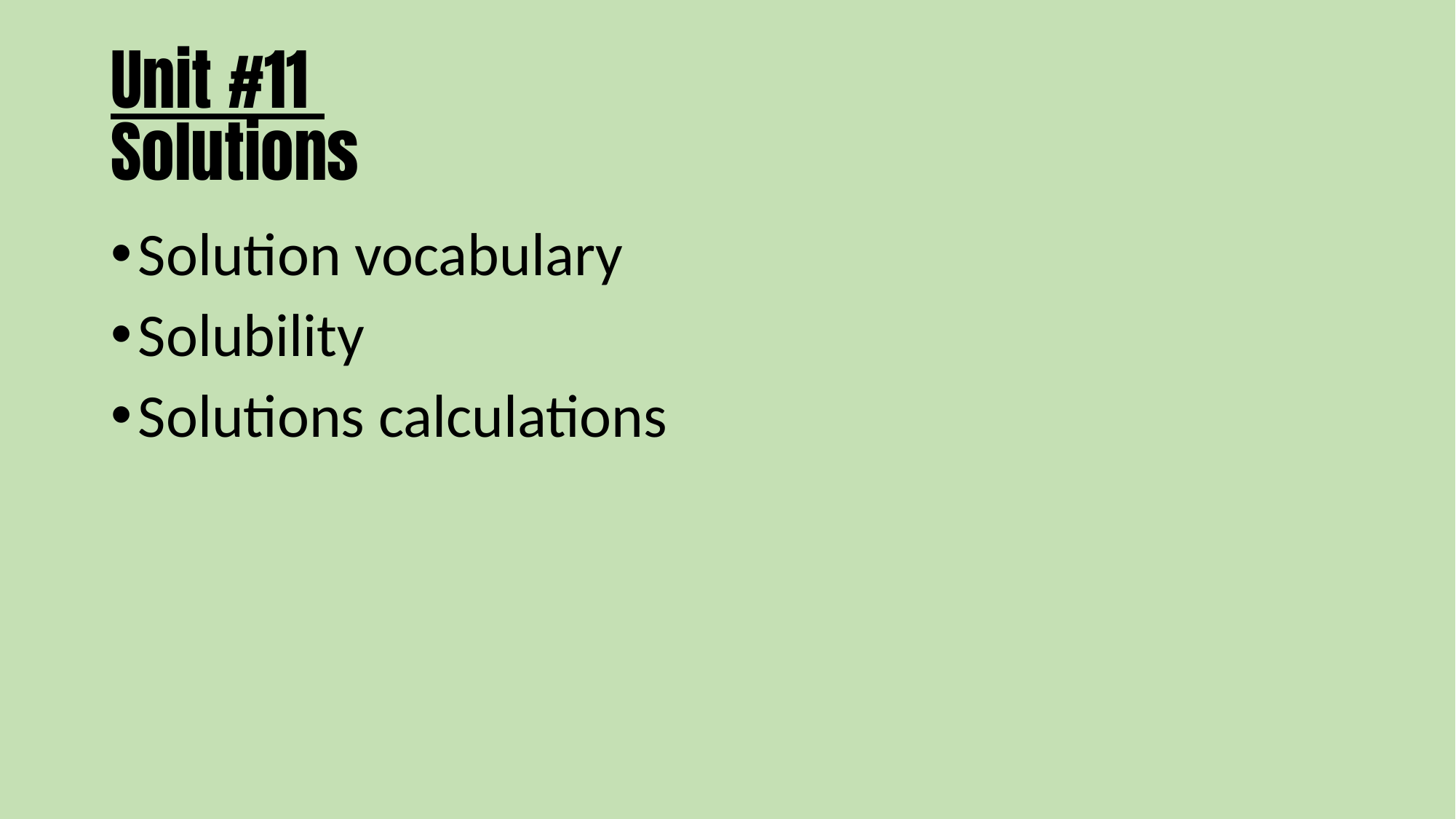

# Unit #11 Solutions
Solution vocabulary
Solubility
Solutions calculations